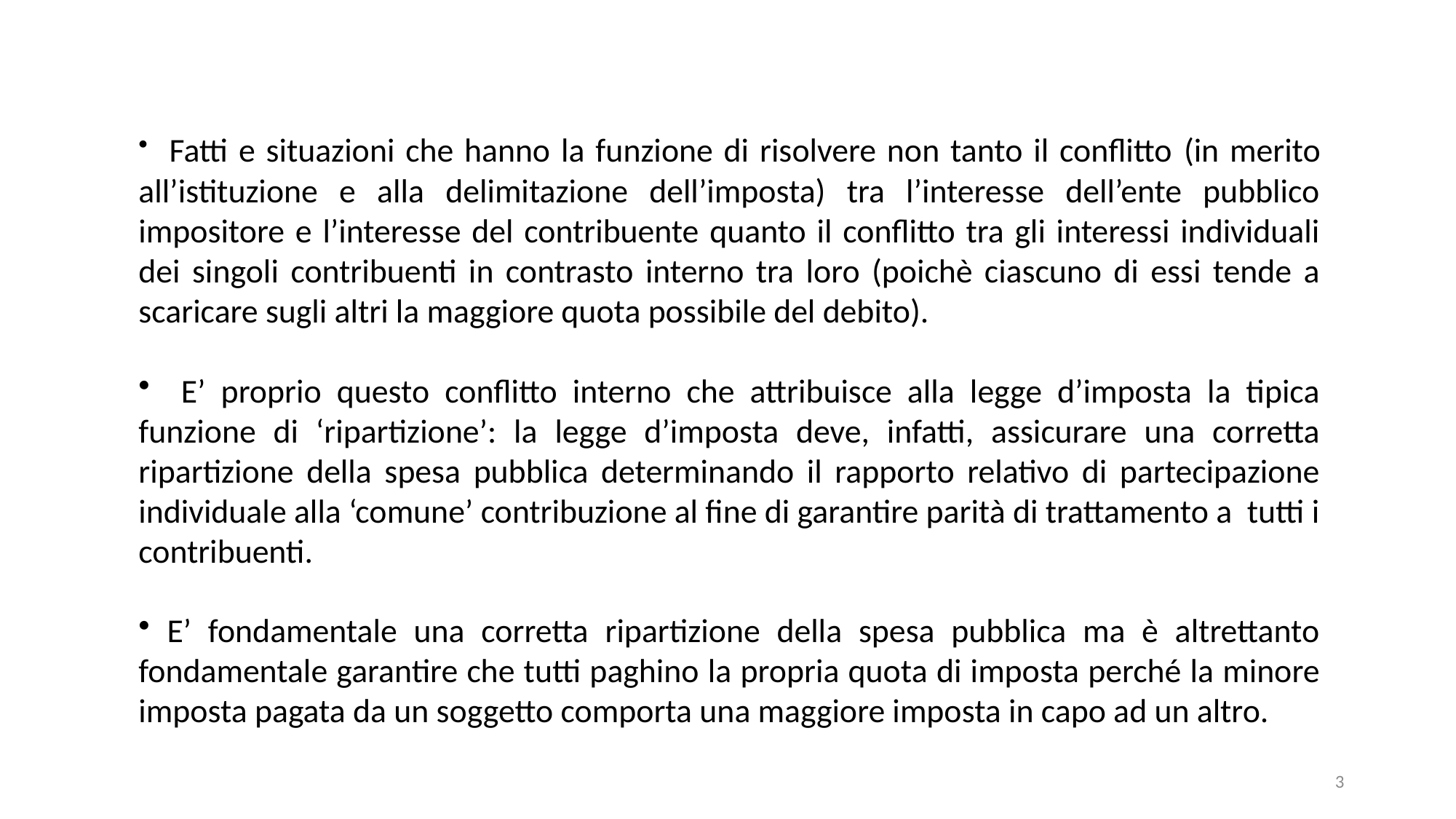

Fatti e situazioni che hanno la funzione di risolvere non tanto il conflitto (in merito all’istituzione e alla delimitazione dell’imposta) tra l’interesse dell’ente pubblico impositore e l’interesse del contribuente quanto il conflitto tra gli interessi individuali dei singoli contribuenti in contrasto interno tra loro (poichè ciascuno di essi tende a scaricare sugli altri la maggiore quota possibile del debito).

  E’ proprio questo conflitto interno che attribuisce alla legge d’imposta la tipica funzione di ‘ripartizione’: la legge d’imposta deve, infatti, assicurare una corretta ripartizione della spesa pubblica determinando il rapporto relativo di partecipazione individuale alla ‘comune’ contribuzione al fine di garantire parità di trattamento a  tutti i contribuenti.

 E’ fondamentale una corretta ripartizione della spesa pubblica ma è altrettanto fondamentale garantire che tutti paghino la propria quota di imposta perché la minore imposta pagata da un soggetto comporta una maggiore imposta in capo ad un altro.

3